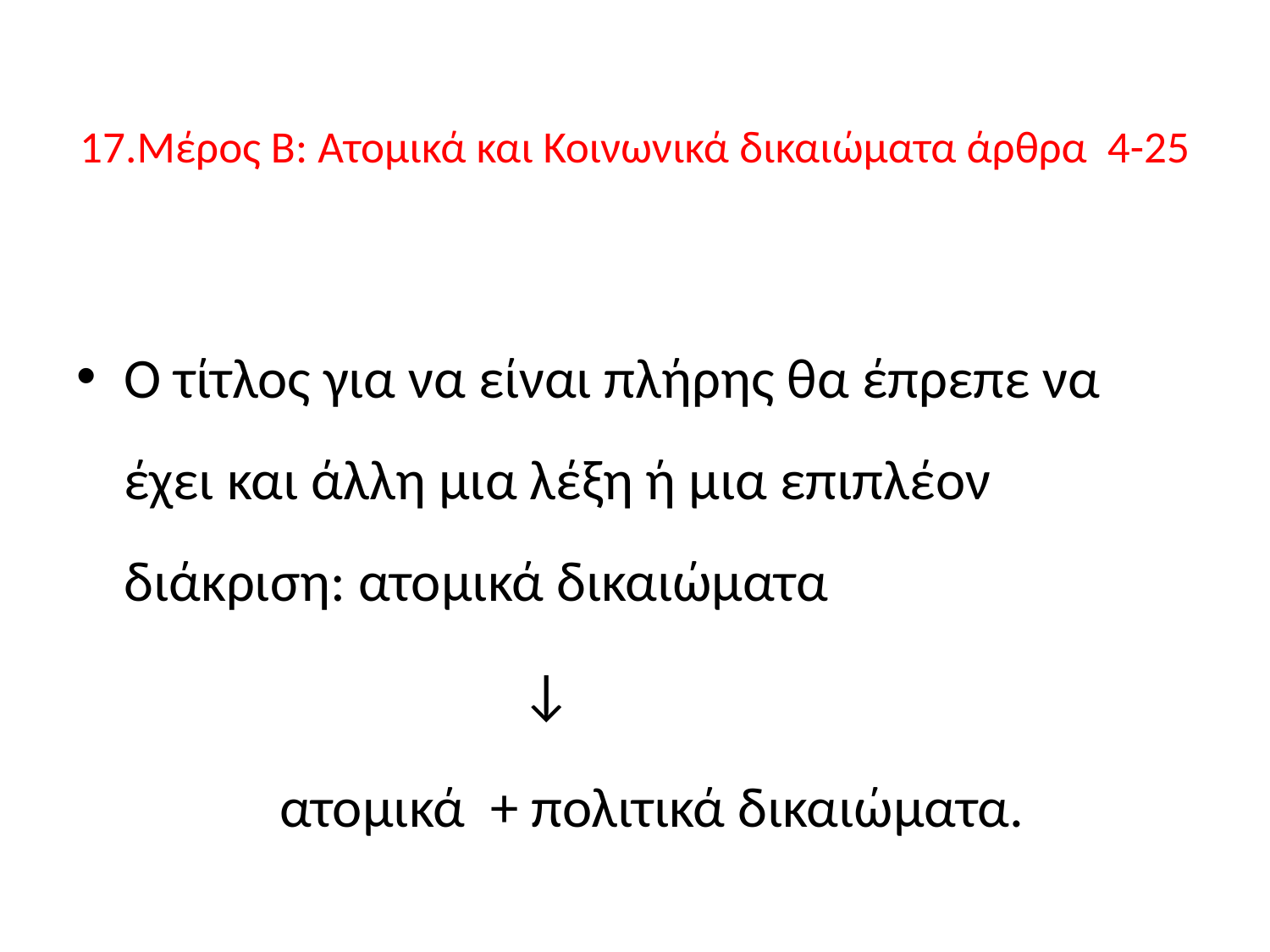

# 17.Μέρος Β: Ατομικά και Κοινωνικά δικαιώματα άρθρα  4-25

Ο τίτλος για να είναι πλήρης θα έπρεπε να έχει και άλλη μια λέξη ή μια επιπλέον διάκριση: ατομικά δικαιώματα
                                   ↓
                ατομικά  + πολιτικά δικαιώματα.